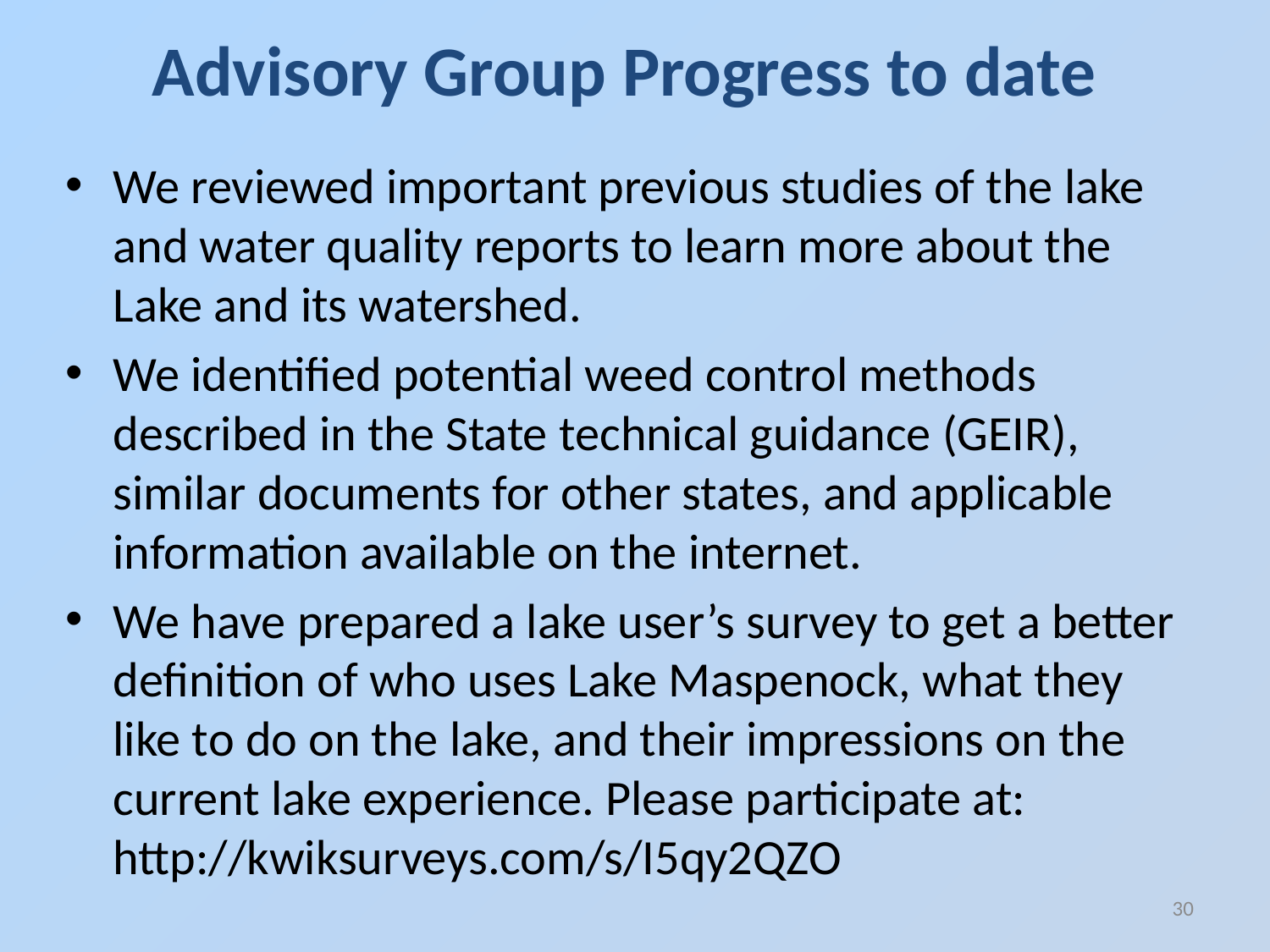

# Advisory Group Progress to date
We reviewed important previous studies of the lake and water quality reports to learn more about the Lake and its watershed.
We identified potential weed control methods described in the State technical guidance (GEIR), similar documents for other states, and applicable information available on the internet.
We have prepared a lake user’s survey to get a better definition of who uses Lake Maspenock, what they like to do on the lake, and their impressions on the current lake experience. Please participate at: http://kwiksurveys.com/s/I5qy2QZO

30